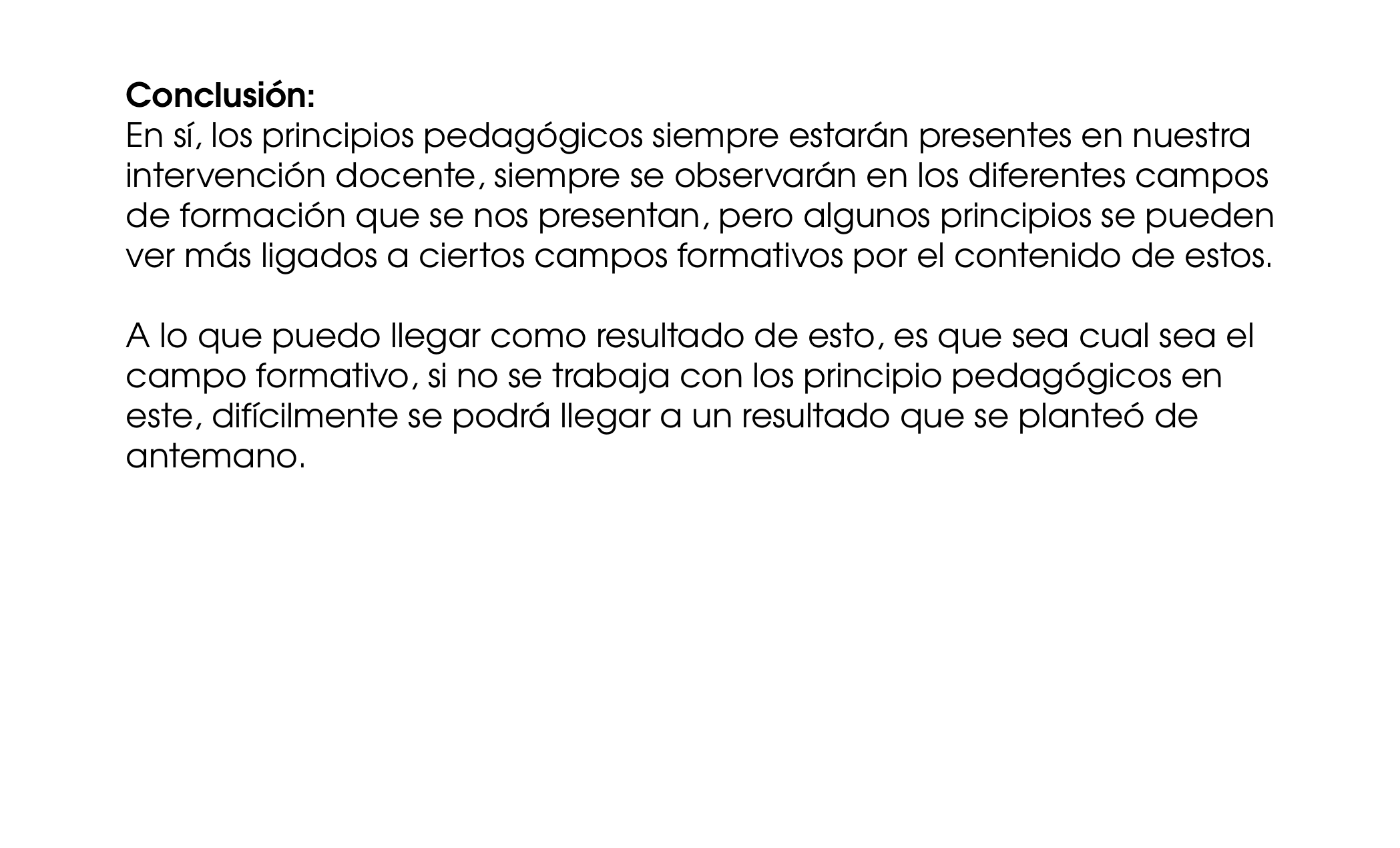

Conclusión:
En sí, los principios pedagógicos siempre estarán presentes en nuestra intervención docente, siempre se observarán en los diferentes campos de formación que se nos presentan, pero algunos principios se pueden ver más ligados a ciertos campos formativos por el contenido de estos.

A lo que puedo llegar como resultado de esto, es que sea cual sea el campo formativo, si no se trabaja con los principio pedagógicos en este, difícilmente se podrá llegar a un resultado que se planteó de antemano.